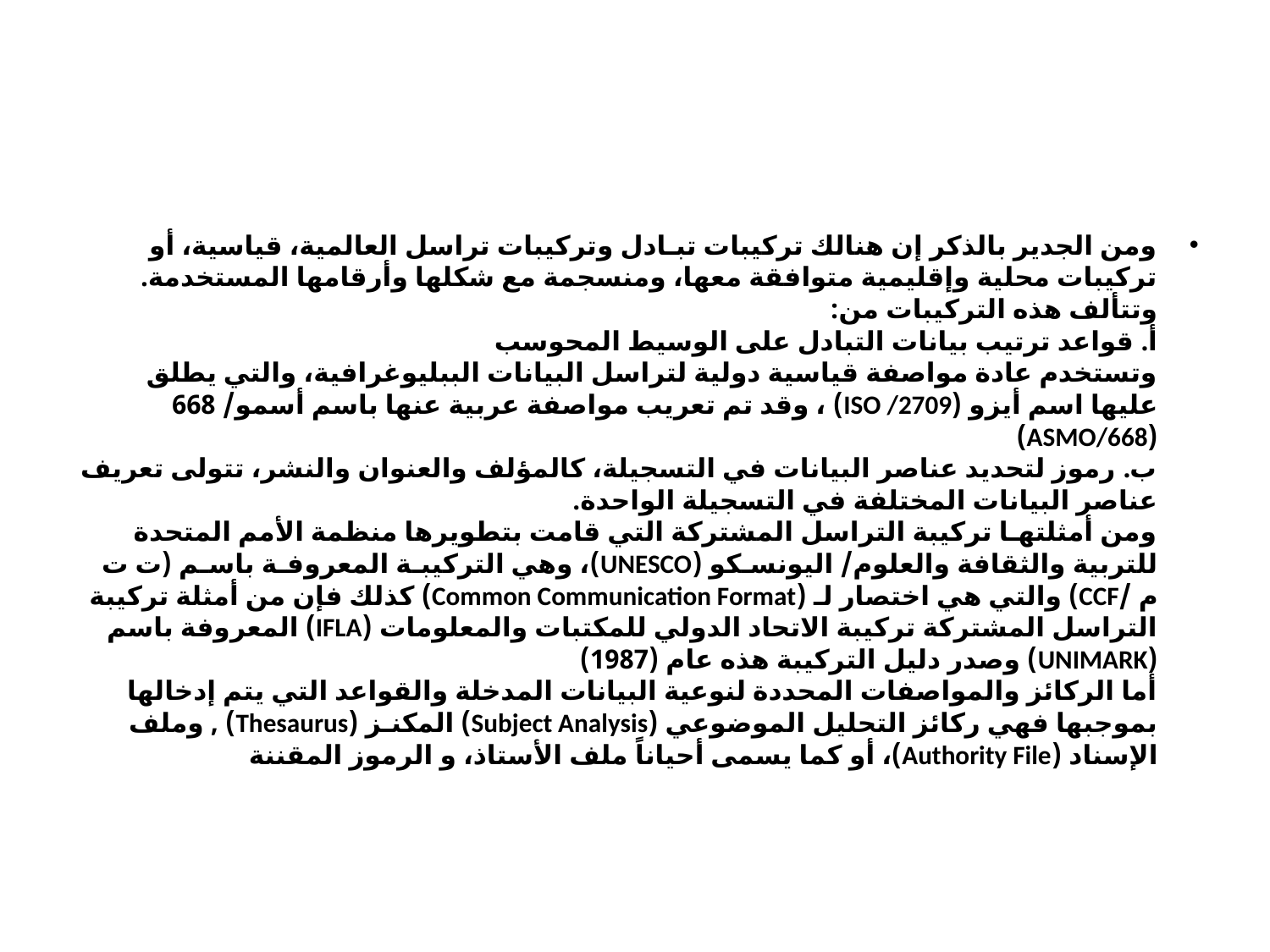

#
ومن الجدير بالذكر إن هنالك تركيبات تبـادل وتركيبات تراسل العالمية، قياسية، أو تركيبات محلية وإقليمية متوافقة معها، ومنسجمة مع شكلها وأرقامها المستخدمة. وتتألف هذه التركيبات من:
أ. قواعد ترتيب بيانات التبادل على الوسيط المحوسب
وتستخدم عادة مواصفة قياسية دولية لتراسل البيانات الببليوغرافية، والتي يطلق عليها اسم أيزو (ISO /2709) ، وقد تم تعريب مواصفة عربية عنها باسم أسمو/ 668 (ASMO/668)
ب. رموز لتحديد عناصر البيانات في التسجيلة، كالمؤلف والعنوان والنشر، تتولى تعريف عناصر البيانات المختلفة في التسجيلة الواحدة.
ومن أمثلتهـا تركيبة التراسل المشتركة التي قامت بتطويرها منظمة الأمم المتحدة للتربية والثقافة والعلوم/ اليونسـكو (UNESCO)، وهي التركيبـة المعروفـة باسـم (ت ت م /CCF) والتي هي اختصار لـ (Common Communication Format) كذلك فإن من أمثلة تركيبة التراسل المشتركة تركيبة الاتحاد الدولي للمكتبات والمعلومات (IFLA) المعروفة باسم (UNIMARK) وصدر دليل التركيبة هذه عام (1987)
أما الركائز والمواصفات المحددة لنوعية البيانات المدخلة والقواعد التي يتم إدخالها بموجبها فهي ركائز التحليل الموضوعي (Subject Analysis) المكنـز (Thesaurus) , وملف الإسناد (Authority File)، أو كما يسمى أحياناً ملف الأستاذ، و الرموز المقننة